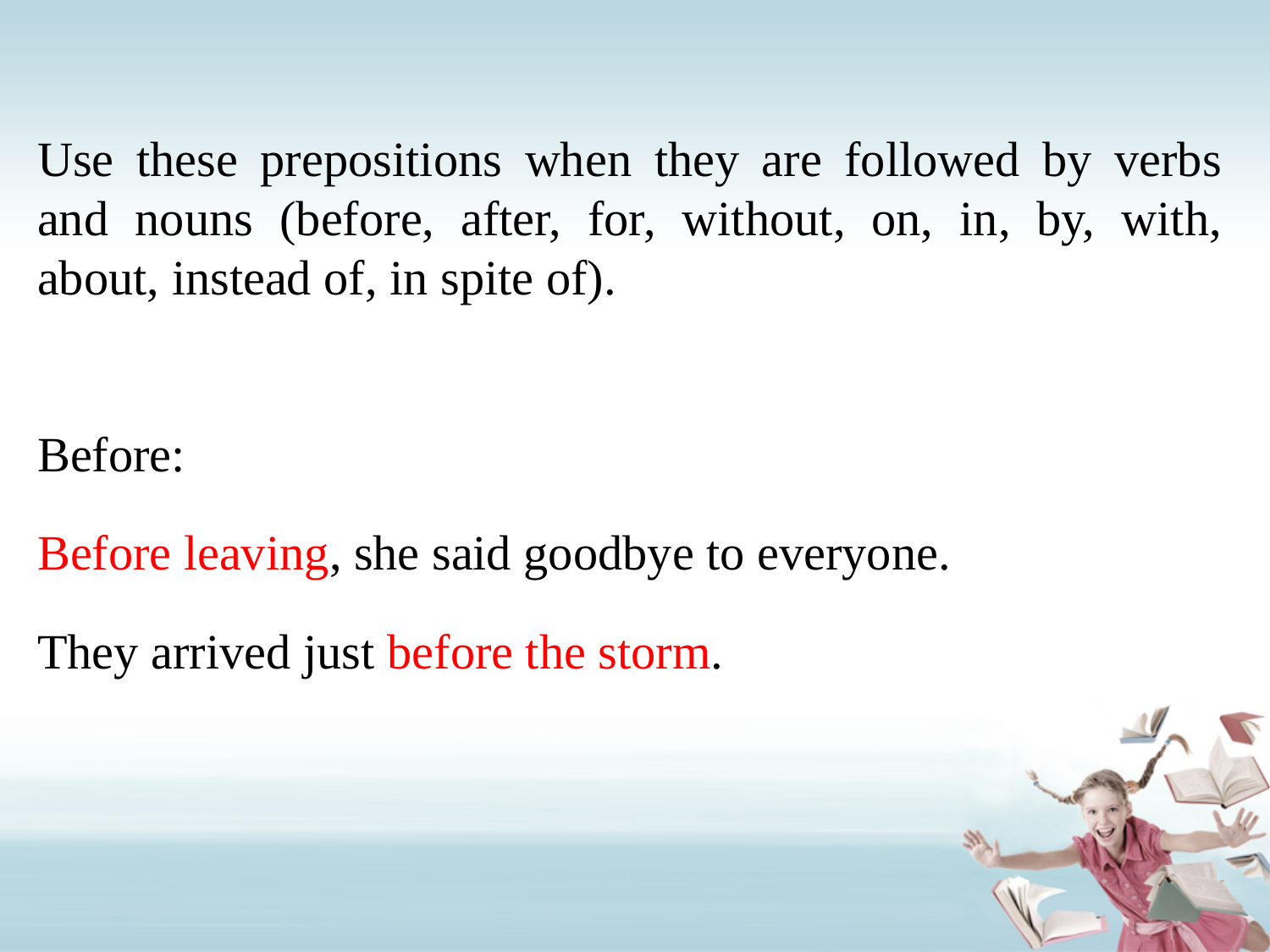

# Use these prepositions when they are followed by verbs and nouns (before, after, for, without, on, in, by, with, about, instead of, in spite of).
Before:
Before leaving, she said goodbye to everyone.
They arrived just before the storm.